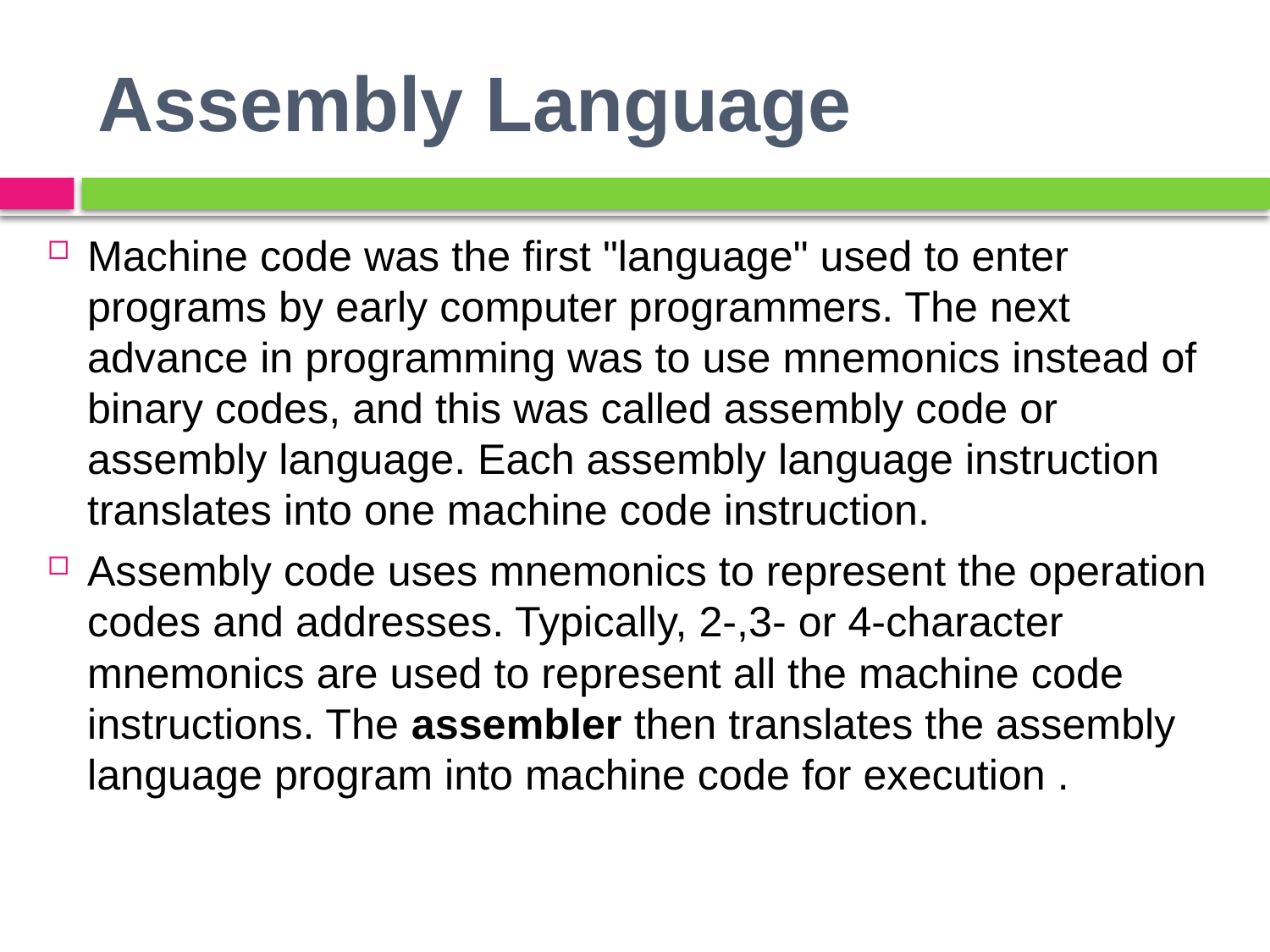

# Assembly Language
Machine code was the first "language" used to enter programs by early computer programmers. The next advance in programming was to use mnemonics instead of binary codes, and this was called assembly code or assembly language. Each assembly language instruction translates into one machine code instruction.
Assembly code uses mnemonics to represent the operation codes and addresses. Typically, 2-,3- or 4-character mnemonics are used to represent all the machine code instructions. The assembler then translates the assembly language program into machine code for execution .